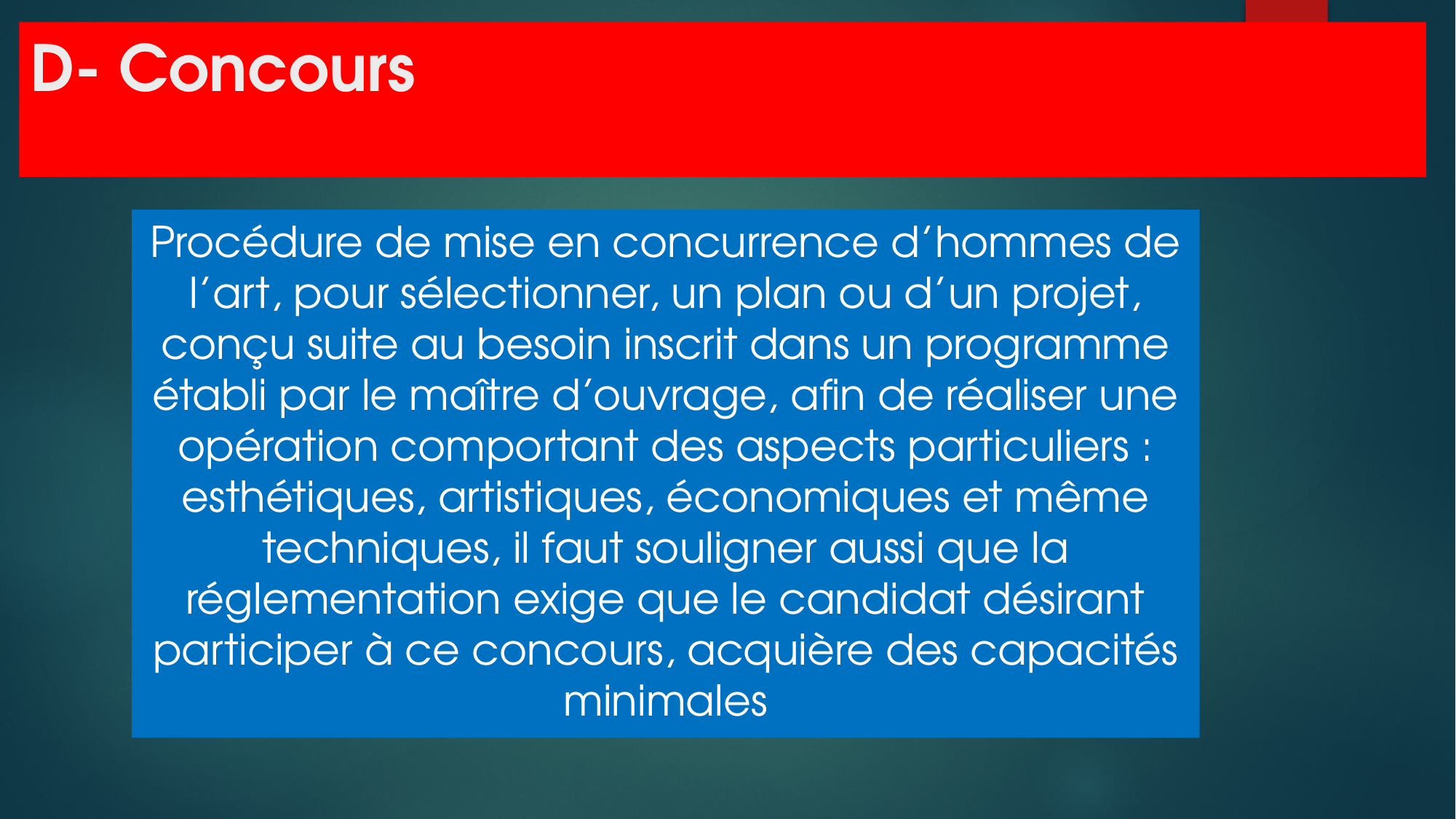

D- Concours
Procédure de mise en concurrence d’hommes de l’art, pour sélectionner, un plan ou d’un projet, conçu suite au besoin inscrit dans un programme établi par le maître d’ouvrage, afin de réaliser une opération comportant des aspects particuliers : esthétiques, artistiques, économiques et même techniques, il faut souligner aussi que la réglementation exige que le candidat désirant participer à ce concours, acquière des capacités minimales